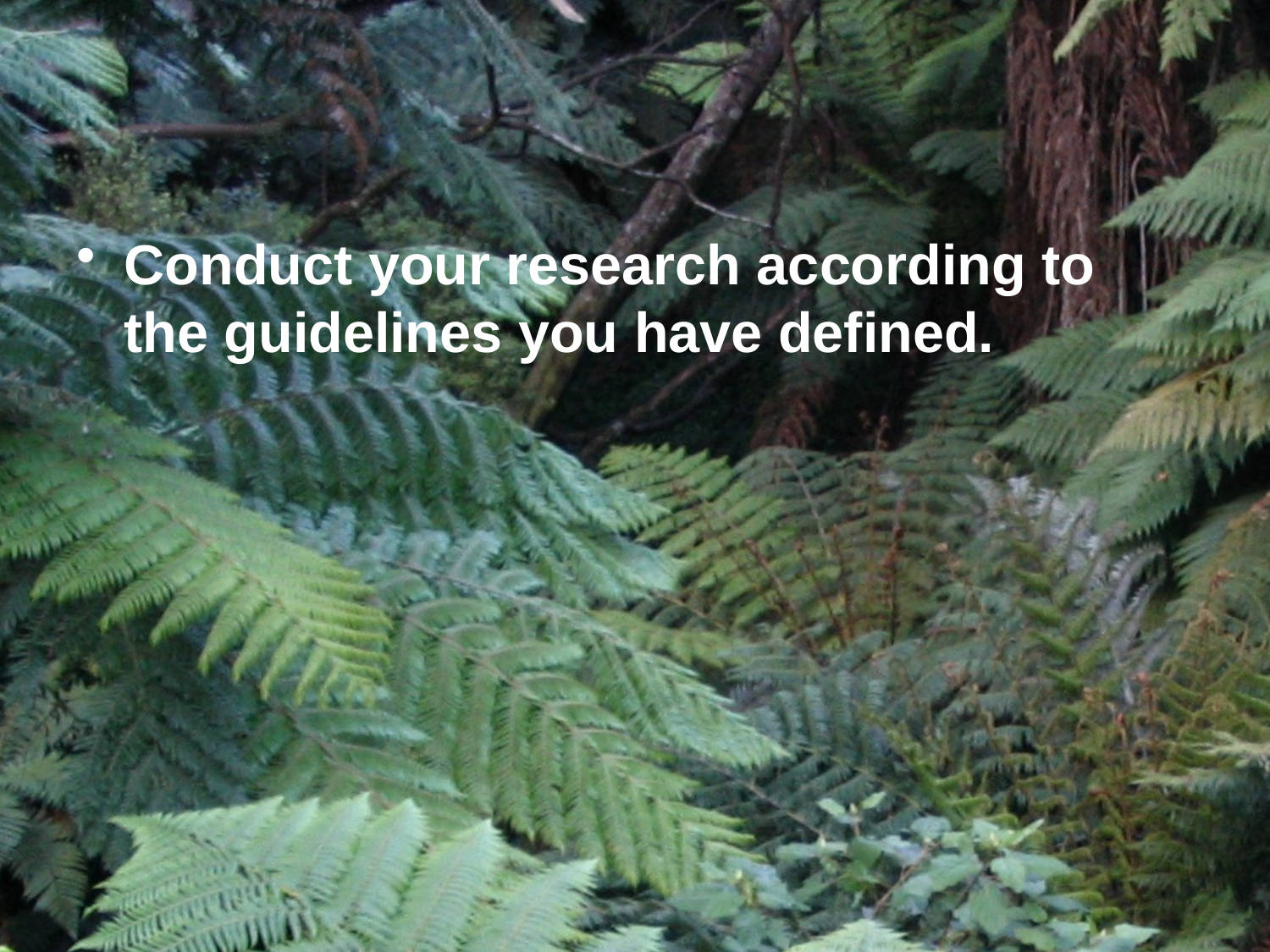

Conduct your research according to the guidelines you have defined.